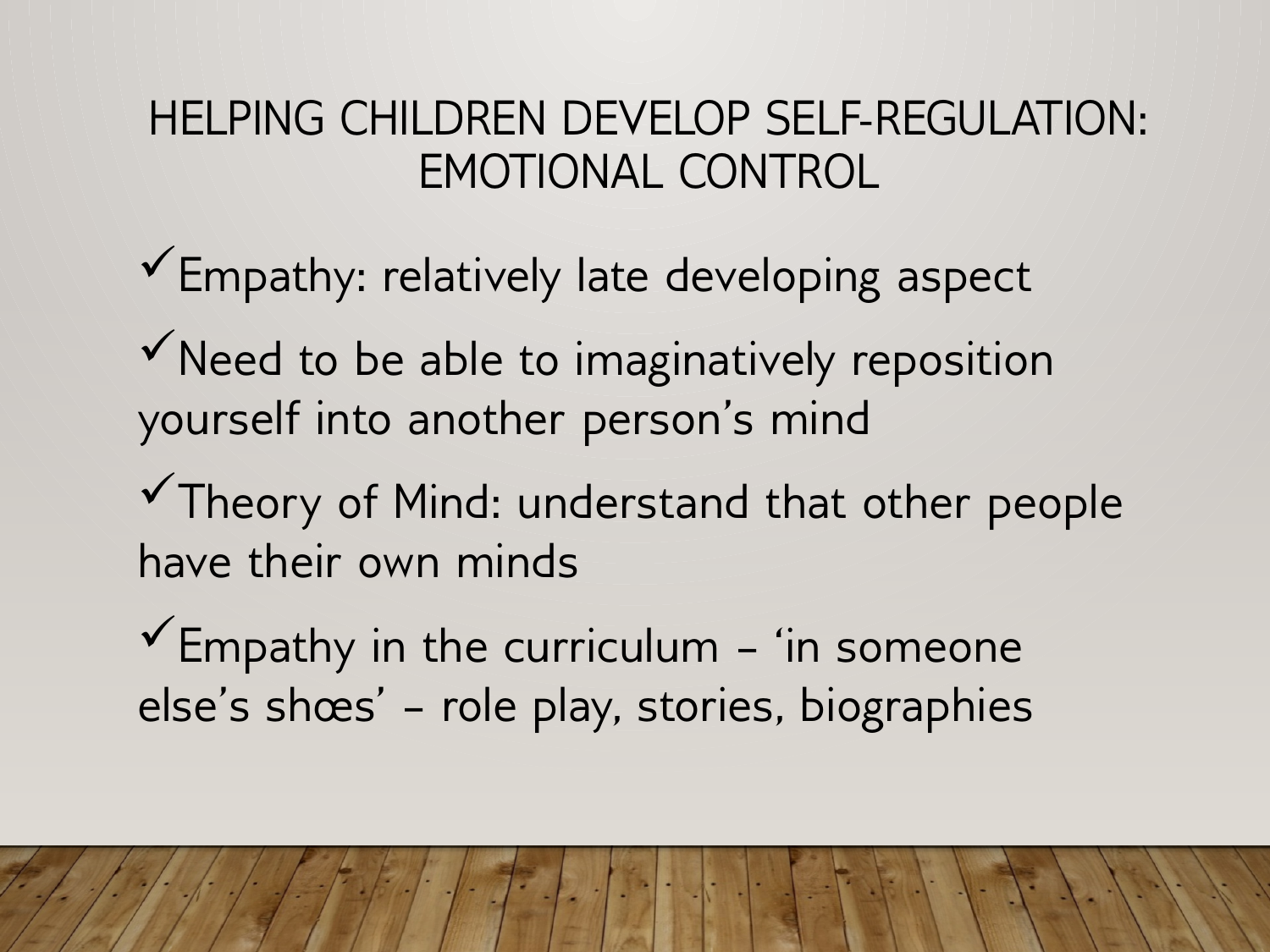

# Helping Children Develop Self-Regulation: Emotional Control

Empathy: relatively late developing aspect
Need to be able to imaginatively reposition yourself into another person’s mind
Theory of Mind: understand that other people have their own minds
Empathy in the curriculum – ‘in someone else’s shoes’ – role play, stories, biographies